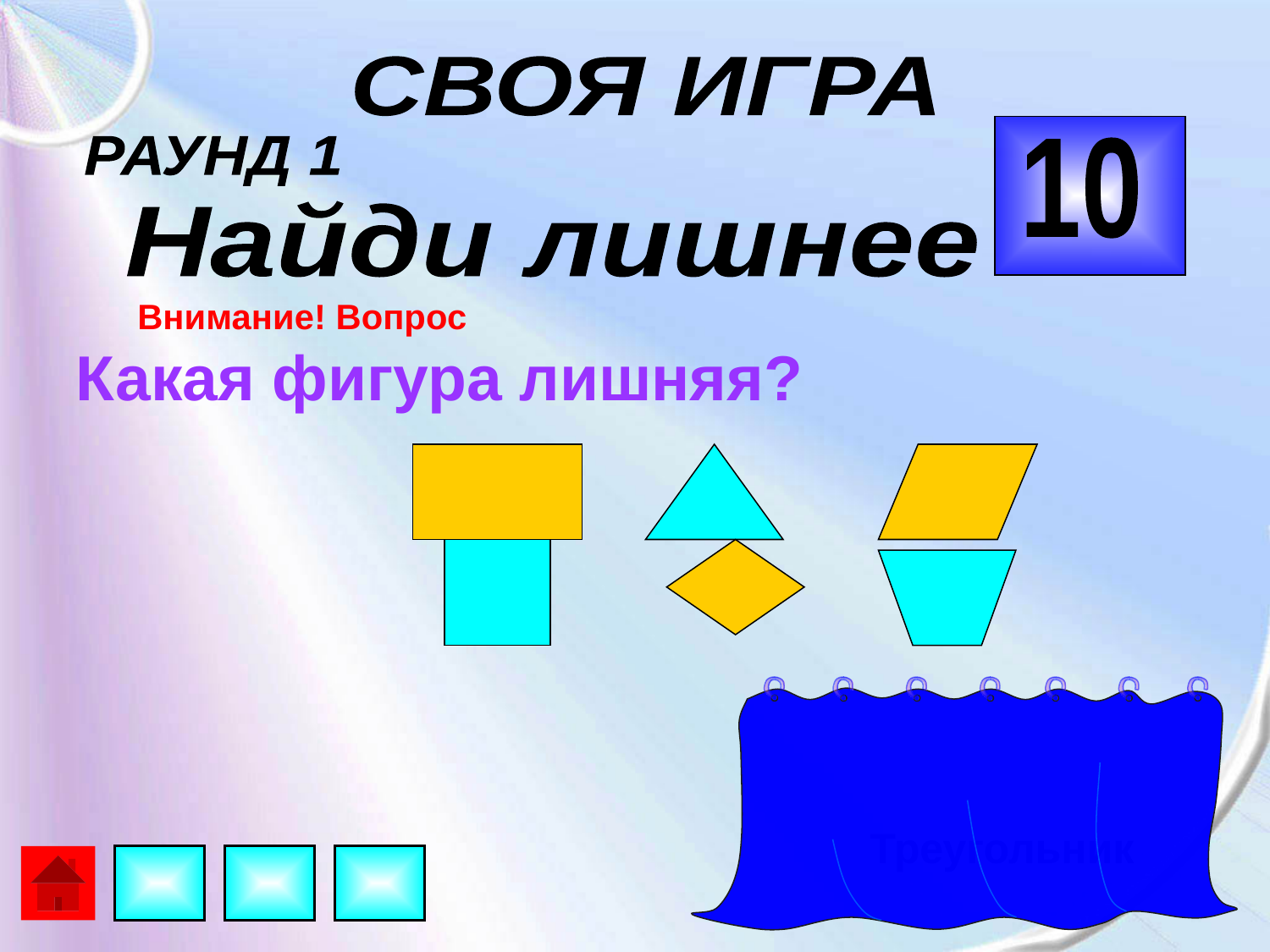

СВОЯ ИГРА

РАУНД 1
10
Найди лишнее
Внимание! Вопрос

Какая фигура лишняя?

Треугольник